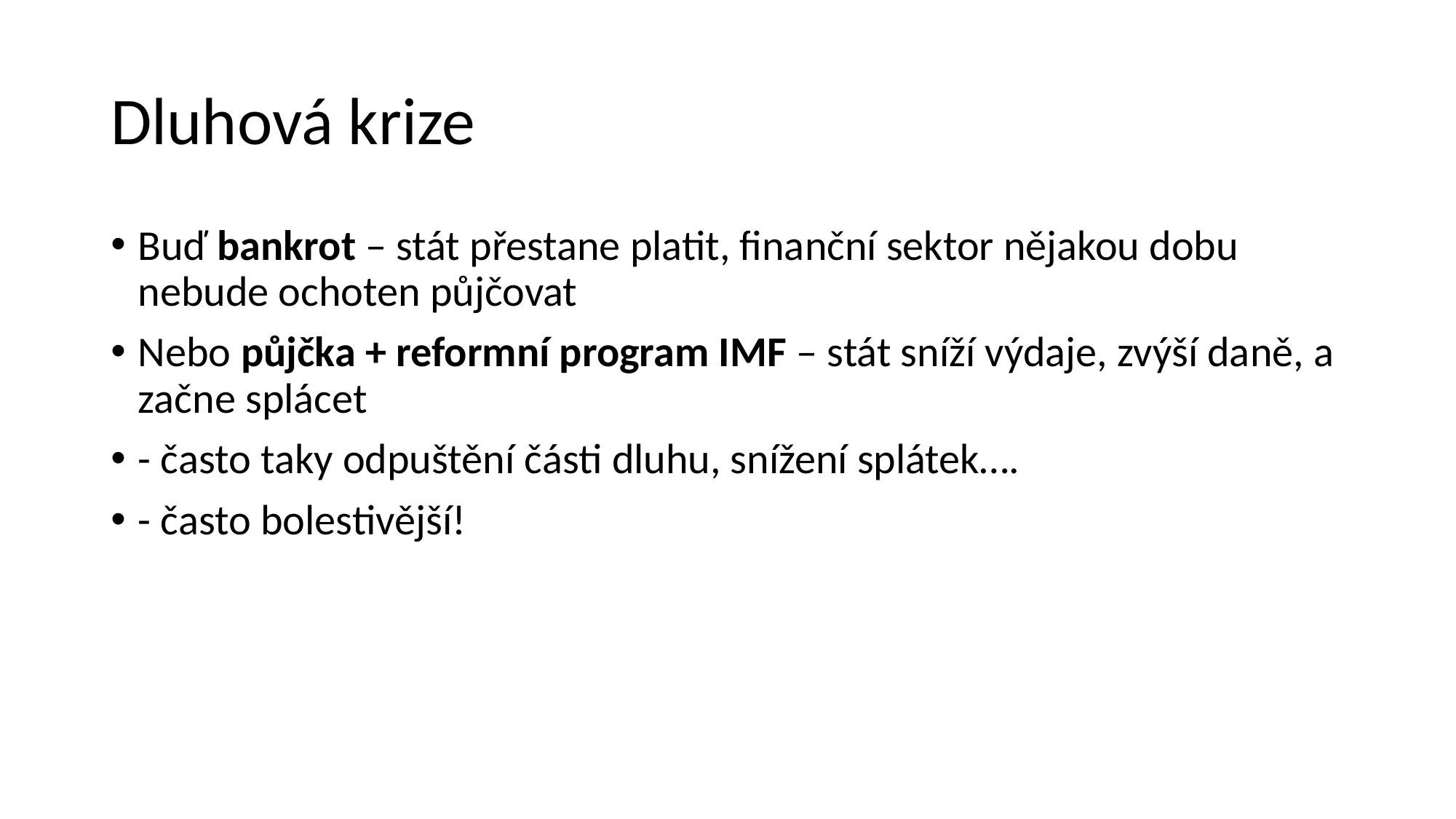

# Dluhová krize
Buď bankrot – stát přestane platit, finanční sektor nějakou dobu nebude ochoten půjčovat
Nebo půjčka + reformní program IMF – stát sníží výdaje, zvýší daně, a začne splácet
- často taky odpuštění části dluhu, snížení splátek….
- často bolestivější!